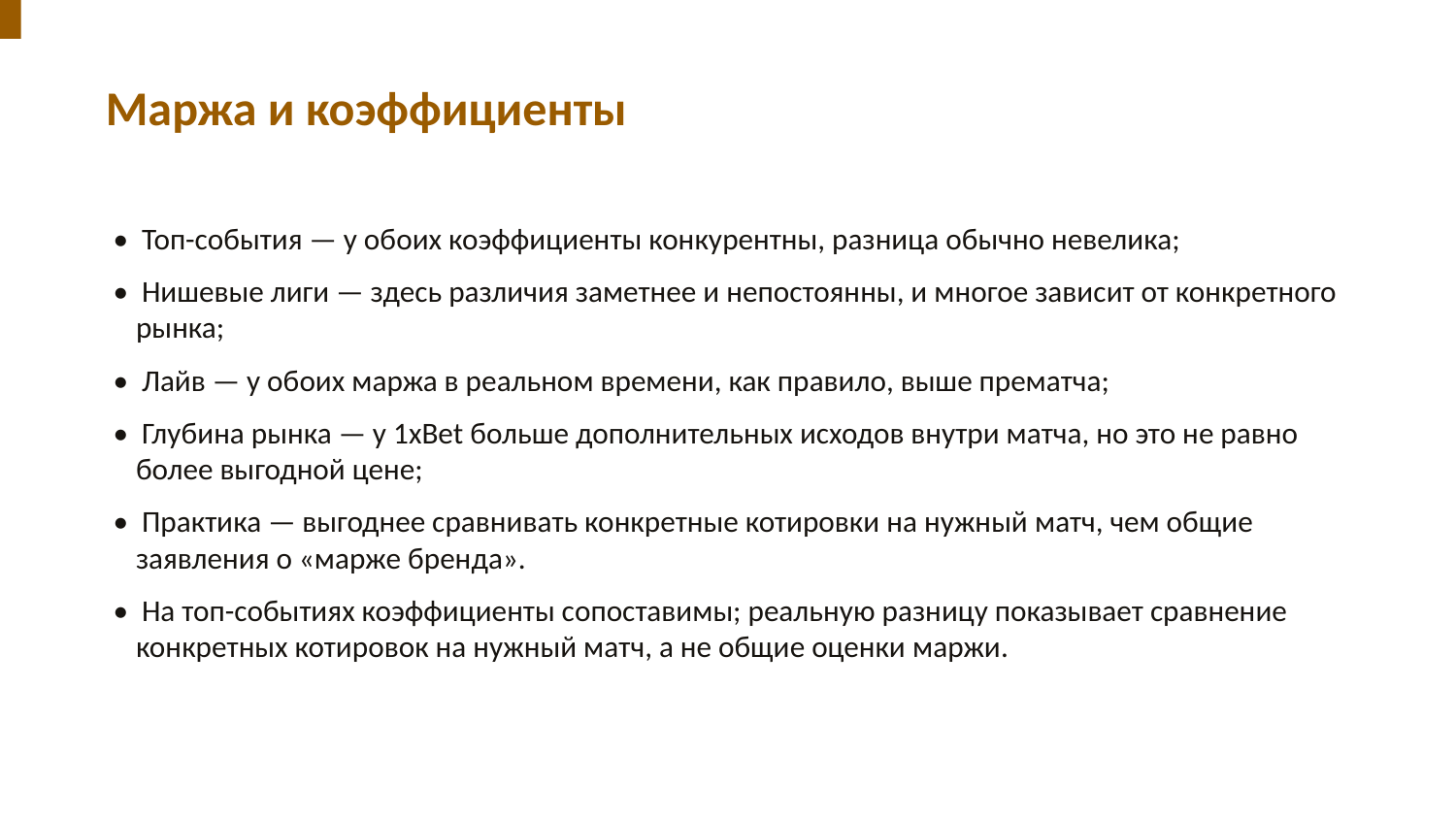

Маржа и коэффициенты
•  Топ-события — у обоих коэффициенты конкурентны, разница обычно невелика;
•  Нишевые лиги — здесь различия заметнее и непостоянны, и многое зависит от конкретного рынка;
•  Лайв — у обоих маржа в реальном времени, как правило, выше прематча;
•  Глубина рынка — у 1xBet больше дополнительных исходов внутри матча, но это не равно более выгодной цене;
•  Практика — выгоднее сравнивать конкретные котировки на нужный матч, чем общие заявления о «марже бренда».
•  На топ-событиях коэффициенты сопоставимы; реальную разницу показывает сравнение конкретных котировок на нужный матч, а не общие оценки маржи.